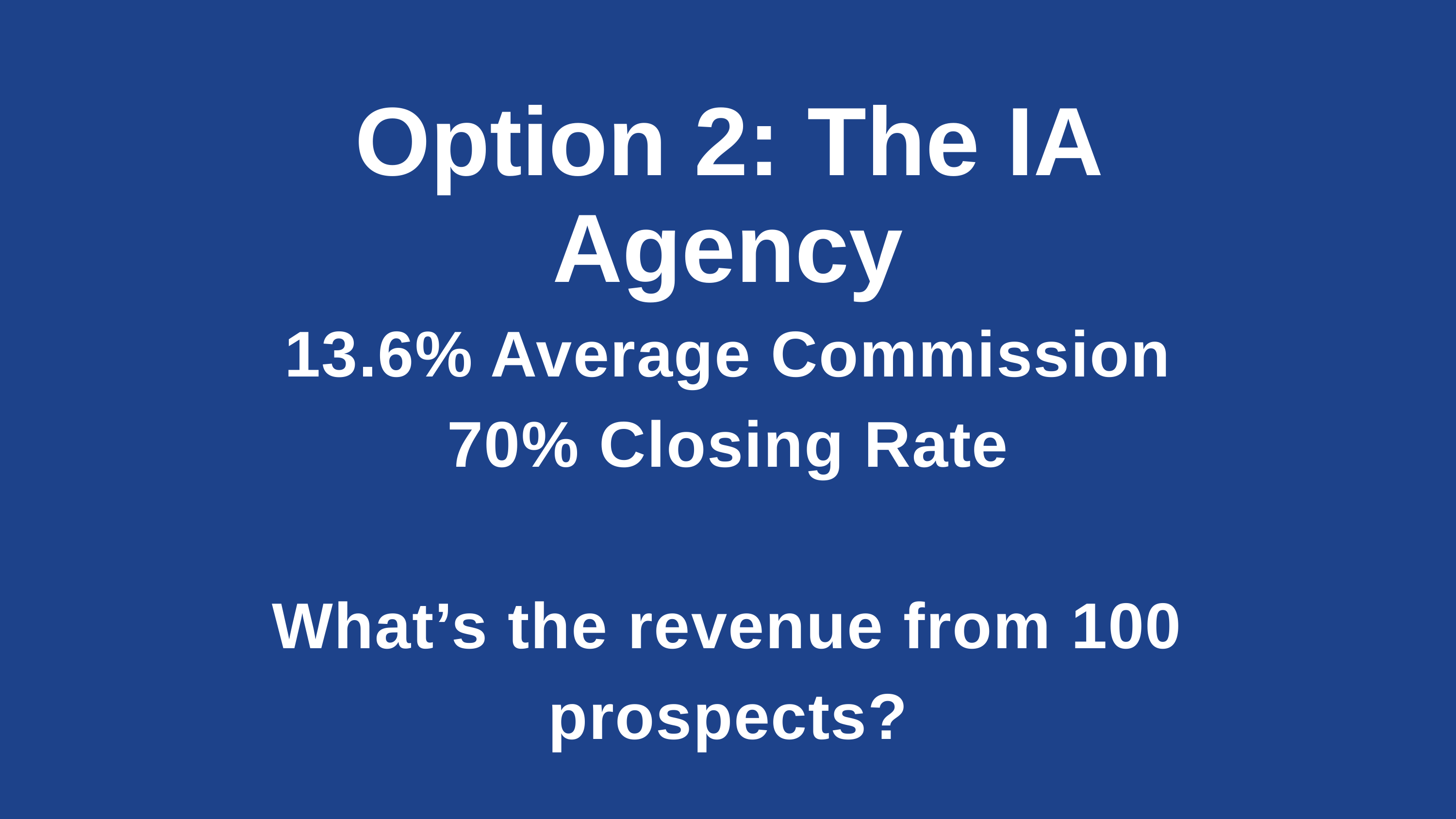

Option 2: The IA Agency
13.6% Average Commission
70% Closing Rate

What’s the revenue from 100 prospects?